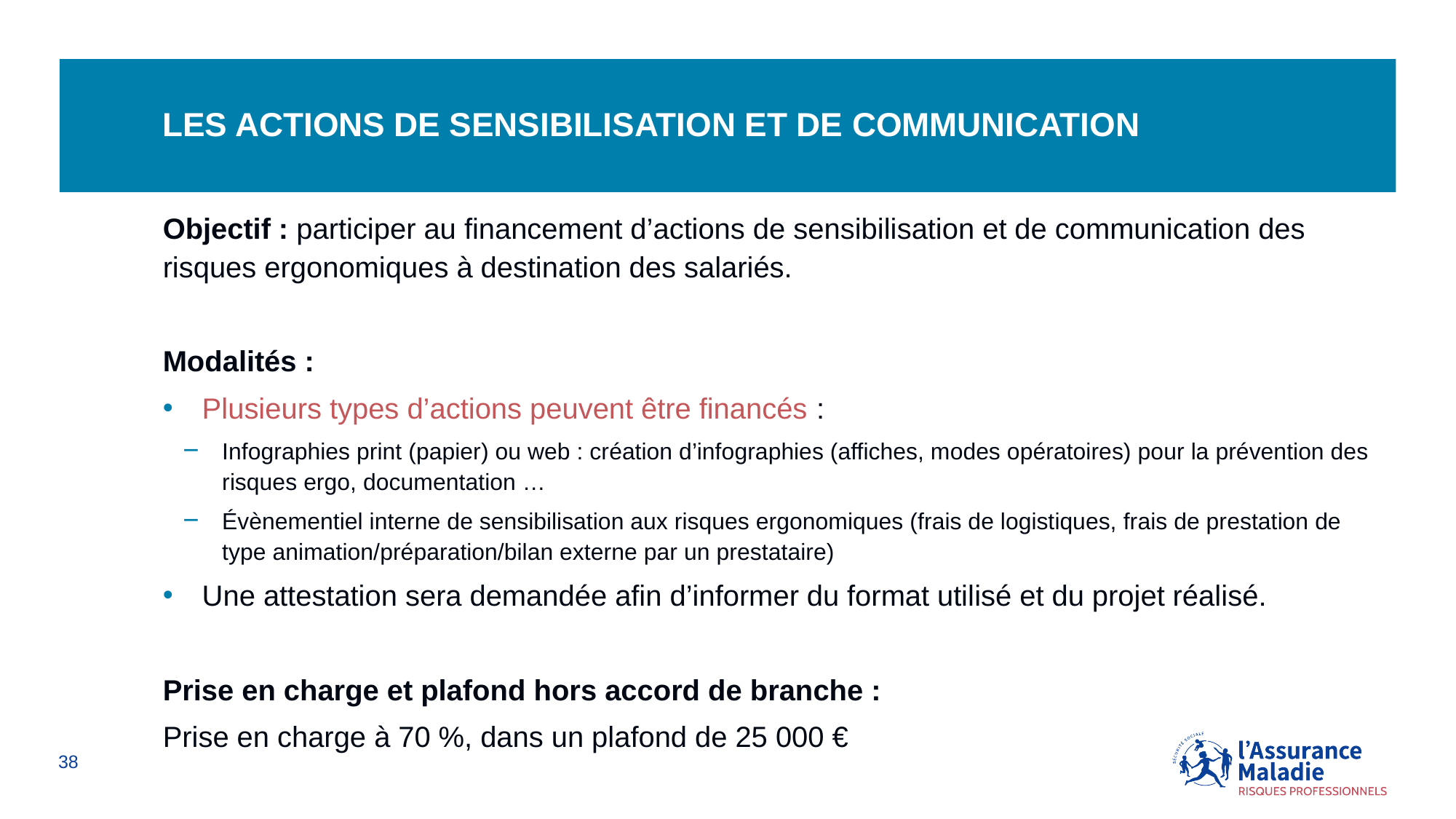

# Les actions de sensibilisation et de communication
Objectif : participer au financement d’actions de sensibilisation et de communication des risques ergonomiques à destination des salariés.

Modalités :
Plusieurs types d’actions peuvent être financés :
Infographies print (papier) ou web : création d’infographies (affiches, modes opératoires) pour la prévention des risques ergo, documentation …
Évènementiel interne de sensibilisation aux risques ergonomiques (frais de logistiques, frais de prestation de type animation/préparation/bilan externe par un prestataire)
Une attestation sera demandée afin d’informer du format utilisé et du projet réalisé.

Prise en charge et plafond hors accord de branche :
Prise en charge à 70 %, dans un plafond de 25 000 €

38